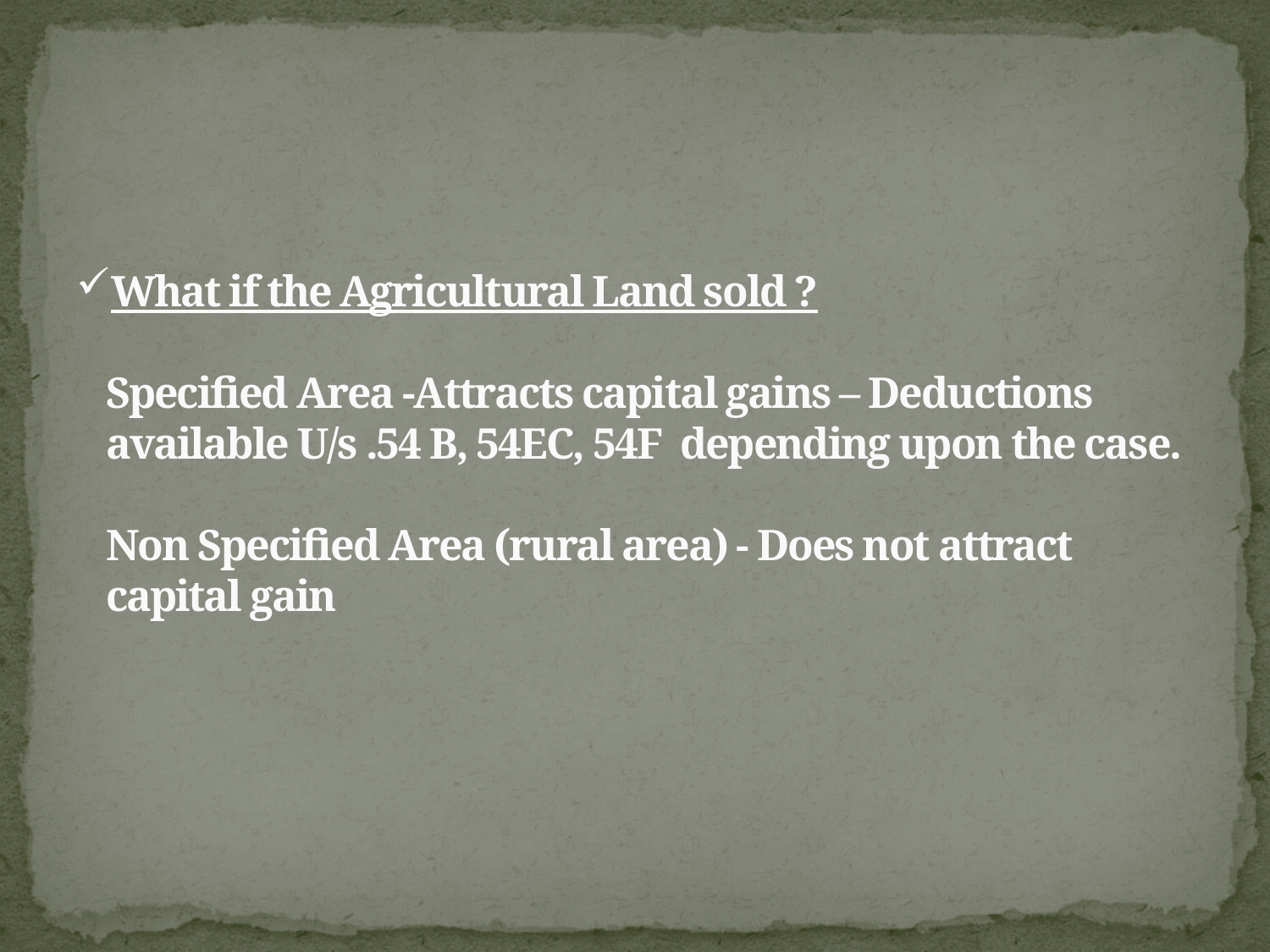

# What if the Agricultural Land sold ? Specified Area -Attracts capital gains – Deductions available U/s .54 B, 54EC, 54F  depending upon the case. Non Specified Area (rural area) - Does not attract capital gain